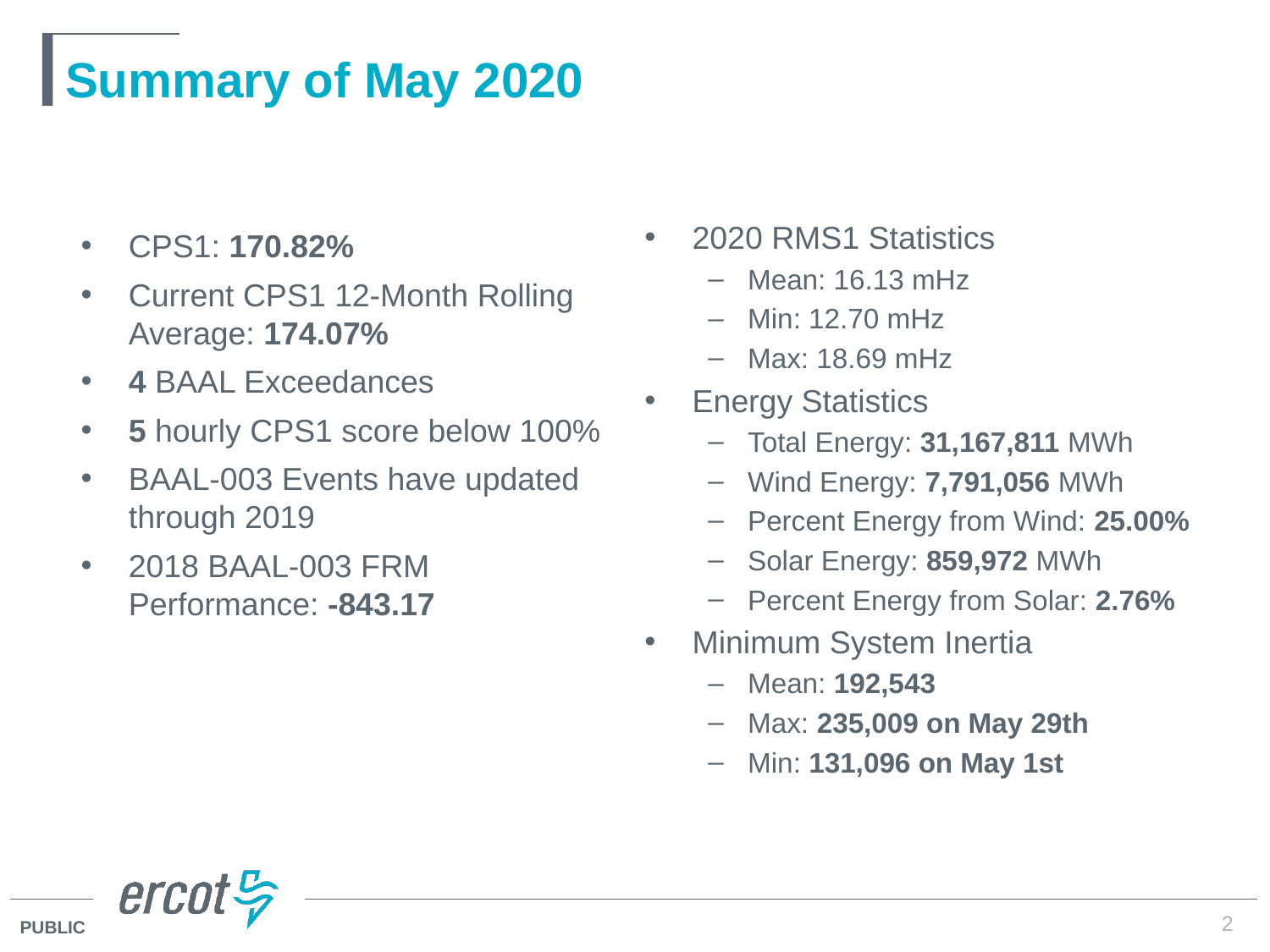

# Summary of May 2020
2020 RMS1 Statistics
Mean: 16.13 mHz
Min: 12.70 mHz
Max: 18.69 mHz
Energy Statistics
Total Energy: 31,167,811 MWh
Wind Energy: 7,791,056 MWh
Percent Energy from Wind: 25.00%
Solar Energy: 859,972 MWh
Percent Energy from Solar: 2.76%
Minimum System Inertia
Mean: 192,543
Max: 235,009 on May 29th
Min: 131,096 on May 1st

CPS1: 170.82%
Current CPS1 12-Month Rolling Average: 174.07%
4 BAAL Exceedances
5 hourly CPS1 score below 100%
BAAL-003 Events have updated through 2019
2018 BAAL-003 FRM Performance: -843.17

2